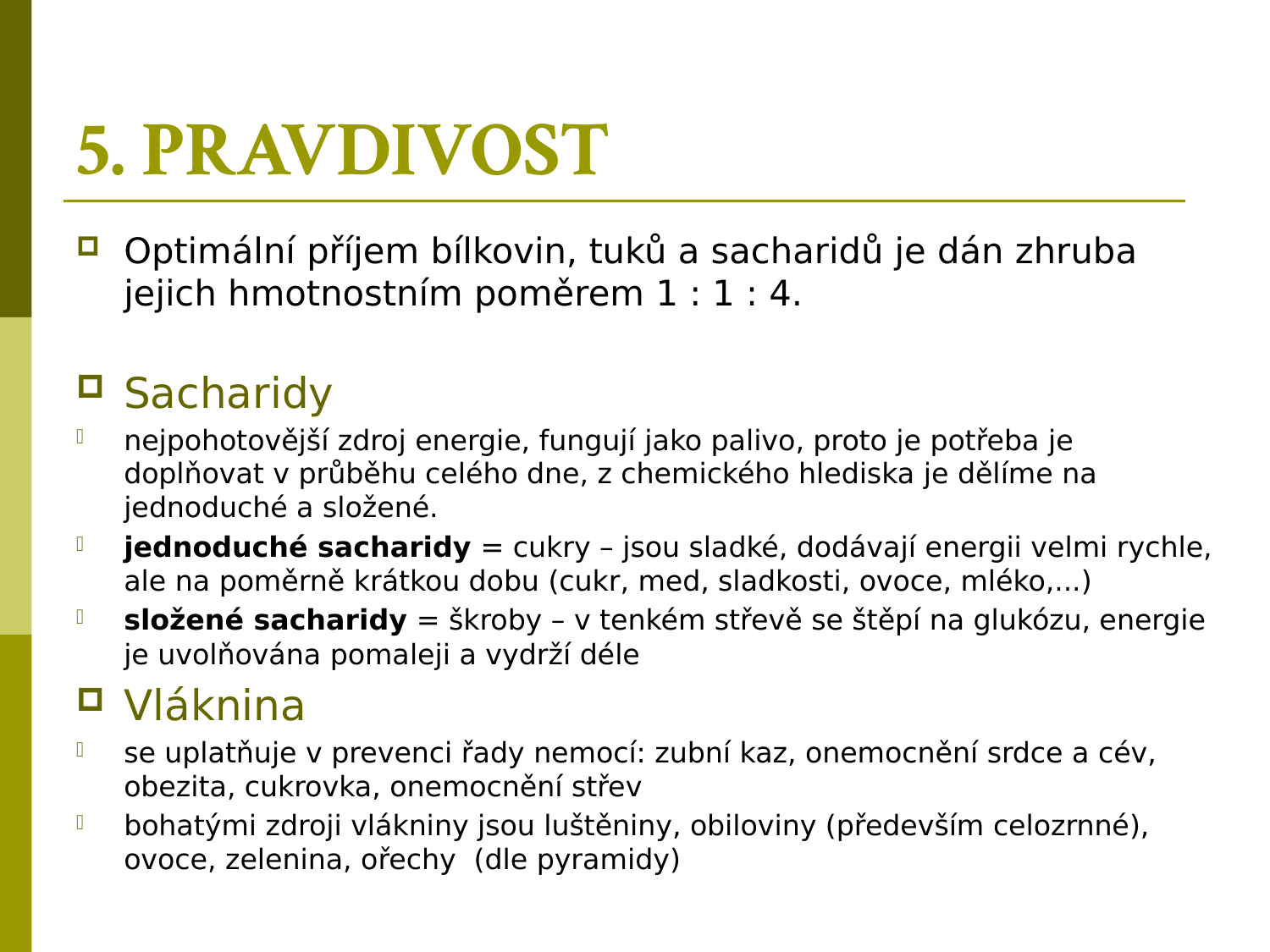

# 5. PRAVDIVOST
Optimální příjem bílkovin, tuků a sacharidů je dán zhruba jejich hmotnostním poměrem 1 : 1 : 4.

Sacharidy
nejpohotovější zdroj energie, fungují jako palivo, proto je potřeba je doplňovat v průběhu celého dne, z chemického hlediska je dělíme na jednoduché a složené.
jednoduché sacharidy = cukry – jsou sladké, dodávají energii velmi rychle, ale na poměrně krátkou dobu (cukr, med, sladkosti, ovoce, mléko,...)
složené sacharidy = škroby – v tenkém střevě se štěpí na glukózu, energie je uvolňována pomaleji a vydrží déle
Vláknina
se uplatňuje v prevenci řady nemocí: zubní kaz, onemocnění srdce a cév, obezita, cukrovka, onemocnění střev
bohatými zdroji vlákniny jsou luštěniny, obiloviny (především celozrnné), ovoce, zelenina, ořechy  (dle pyramidy)